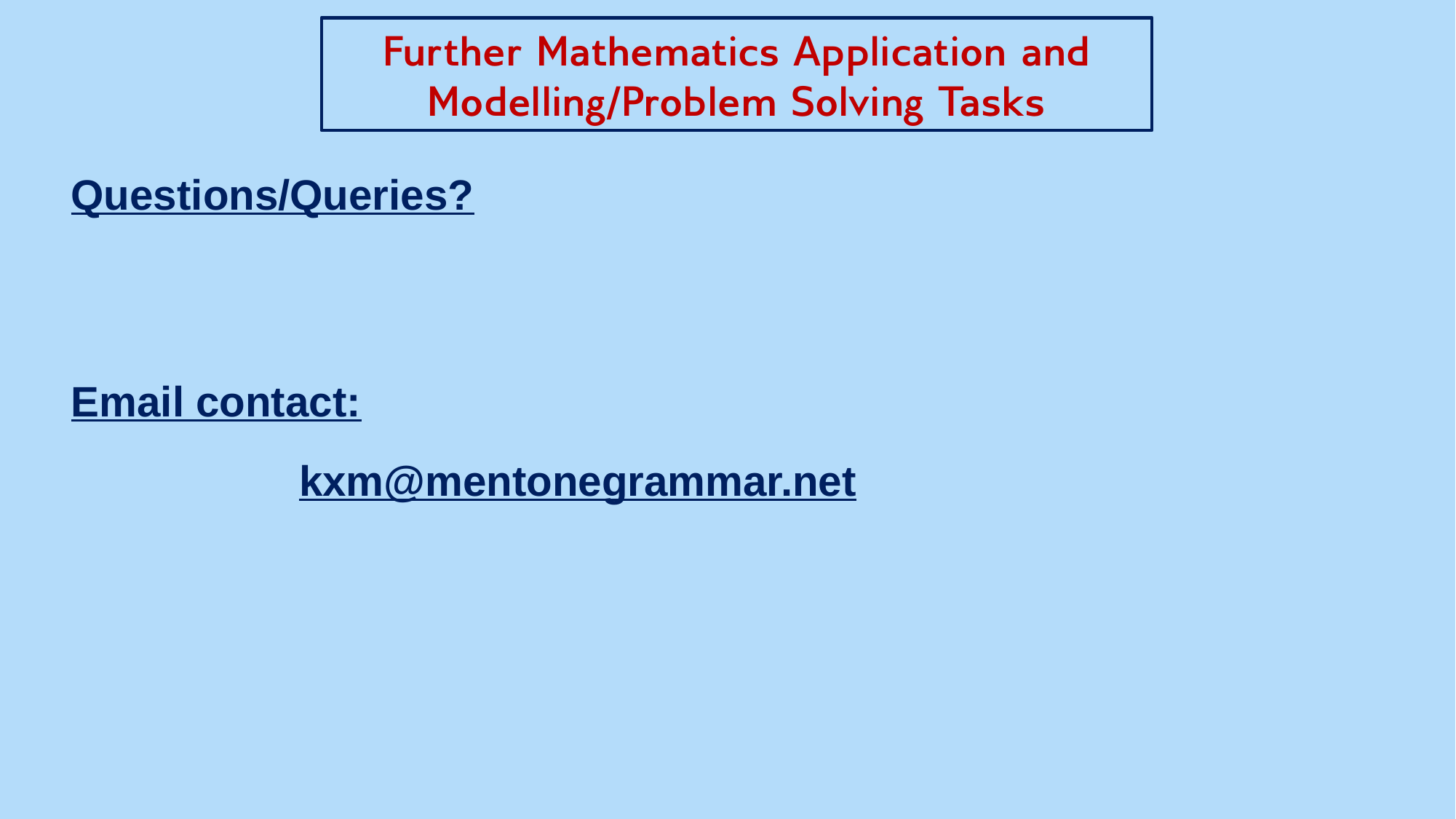

Further Mathematics Application and Modelling/Problem Solving Tasks
Questions/Queries?
Email contact:
kxm@mentonegrammar.net